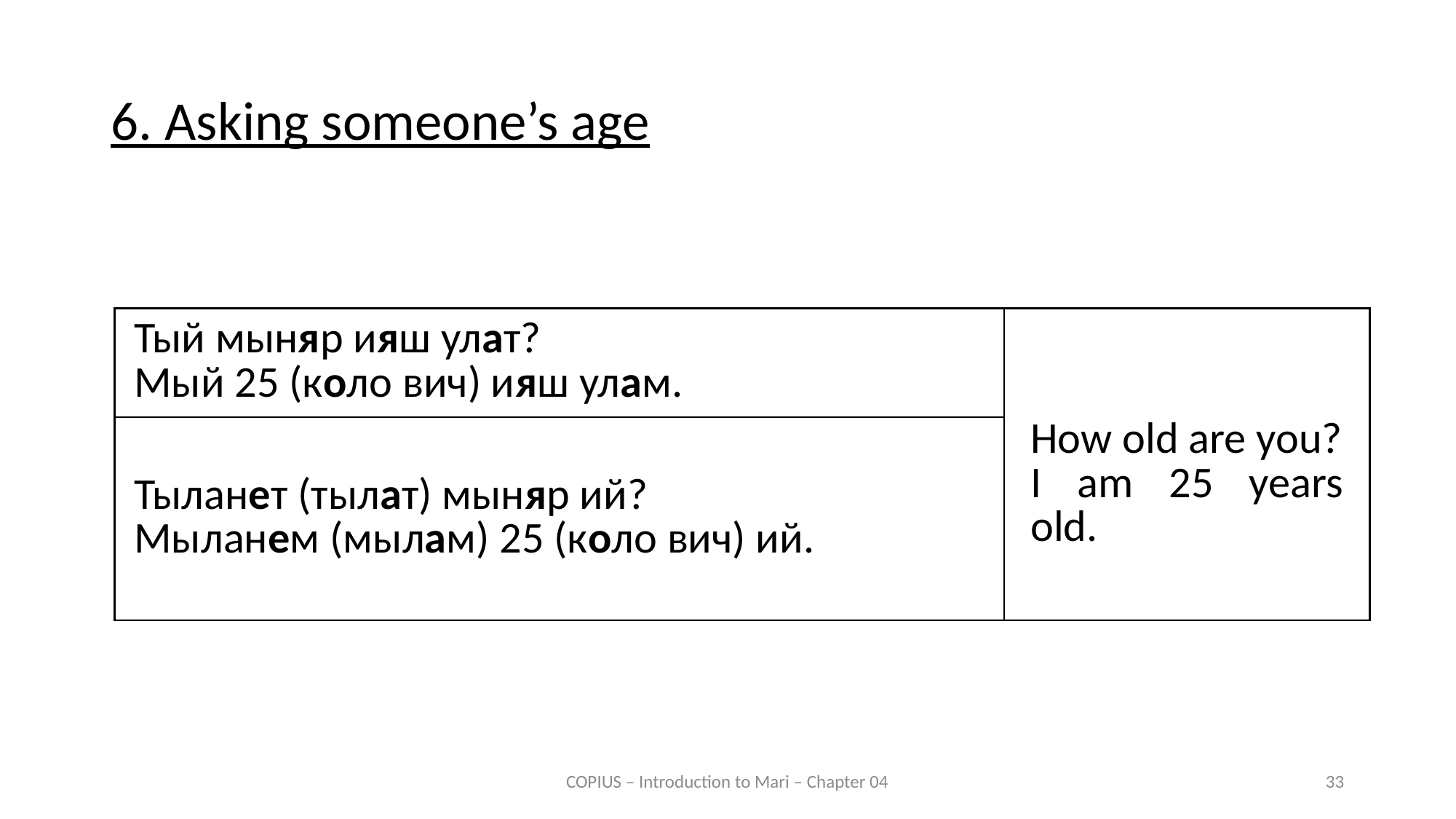

# 6. Asking someone’s age
| Тый мыняр ияш улат? Мый 25 (коло вич) ияш улам. | How old are you? I am 25 years old. |
| --- | --- |
| Тыланет (тылат) мыняр ий? Мыланем (мылам) 25 (коло вич) ий. |  |
COPIUS – Introduction to Mari – Chapter 04
33